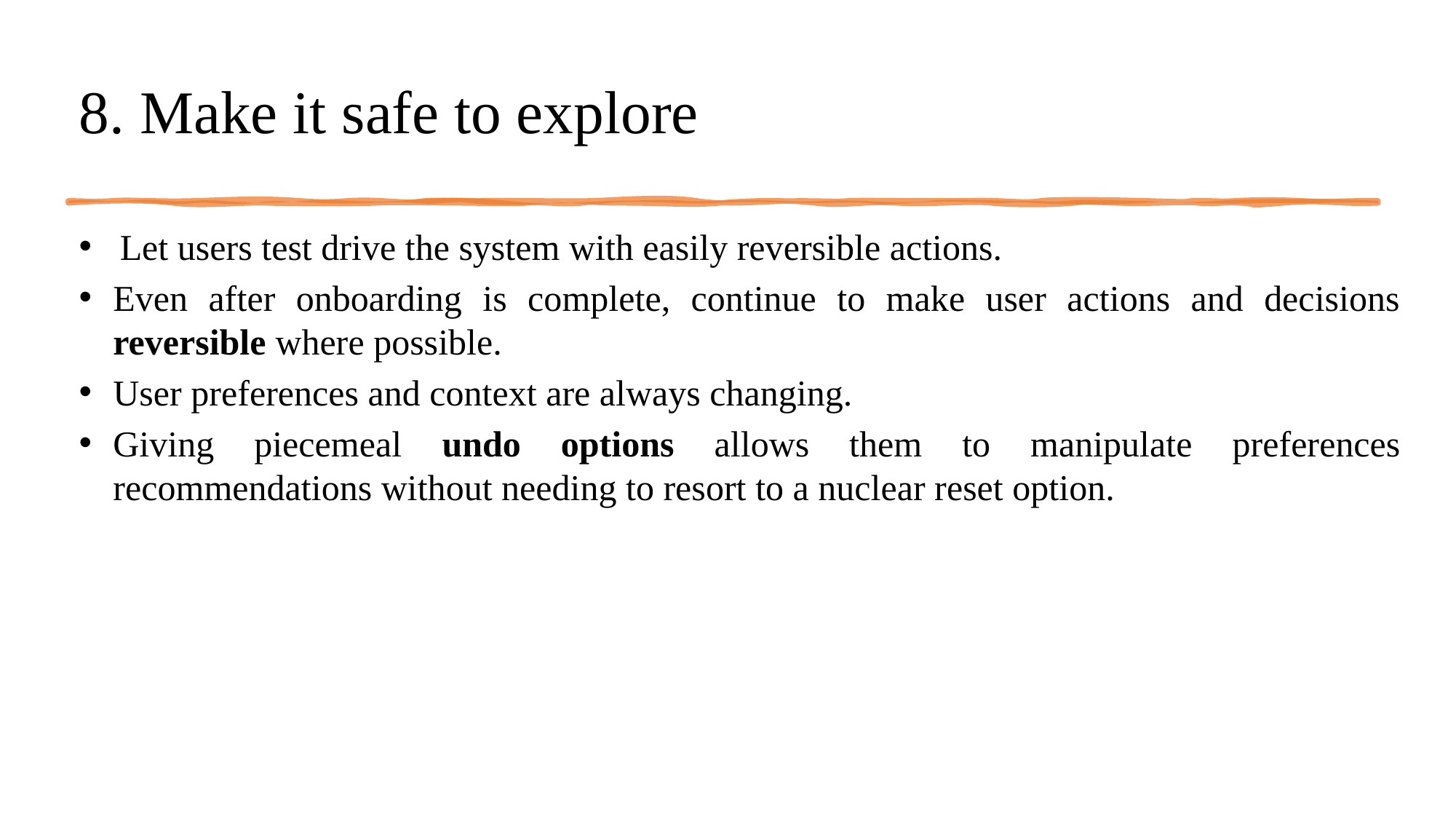

# 8. Make it safe to explore

Let users test drive the system with easily reversible actions.
Even after onboarding is complete, continue to make user actions and decisions reversible where possible.
User preferences and context are always changing.
Giving piecemeal undo options allows them to manipulate preferences recommendations without needing to resort to a nuclear reset option.